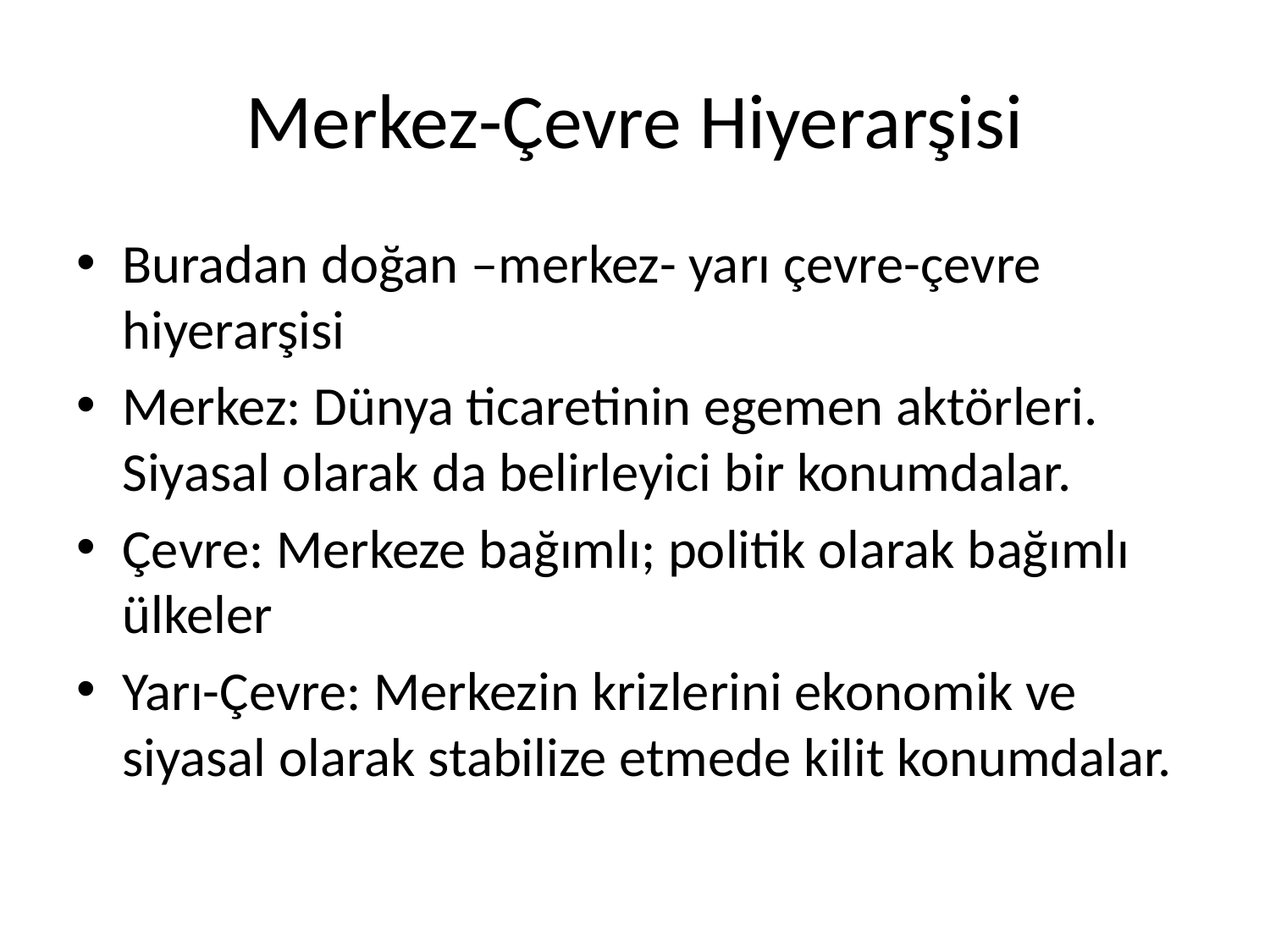

# Merkez-Çevre Hiyerarşisi
Buradan doğan –merkez- yarı çevre-çevre hiyerarşisi
Merkez: Dünya ticaretinin egemen aktörleri. Siyasal olarak da belirleyici bir konumdalar.
Çevre: Merkeze bağımlı; politik olarak bağımlı ülkeler
Yarı-Çevre: Merkezin krizlerini ekonomik ve siyasal olarak stabilize etmede kilit konumdalar.